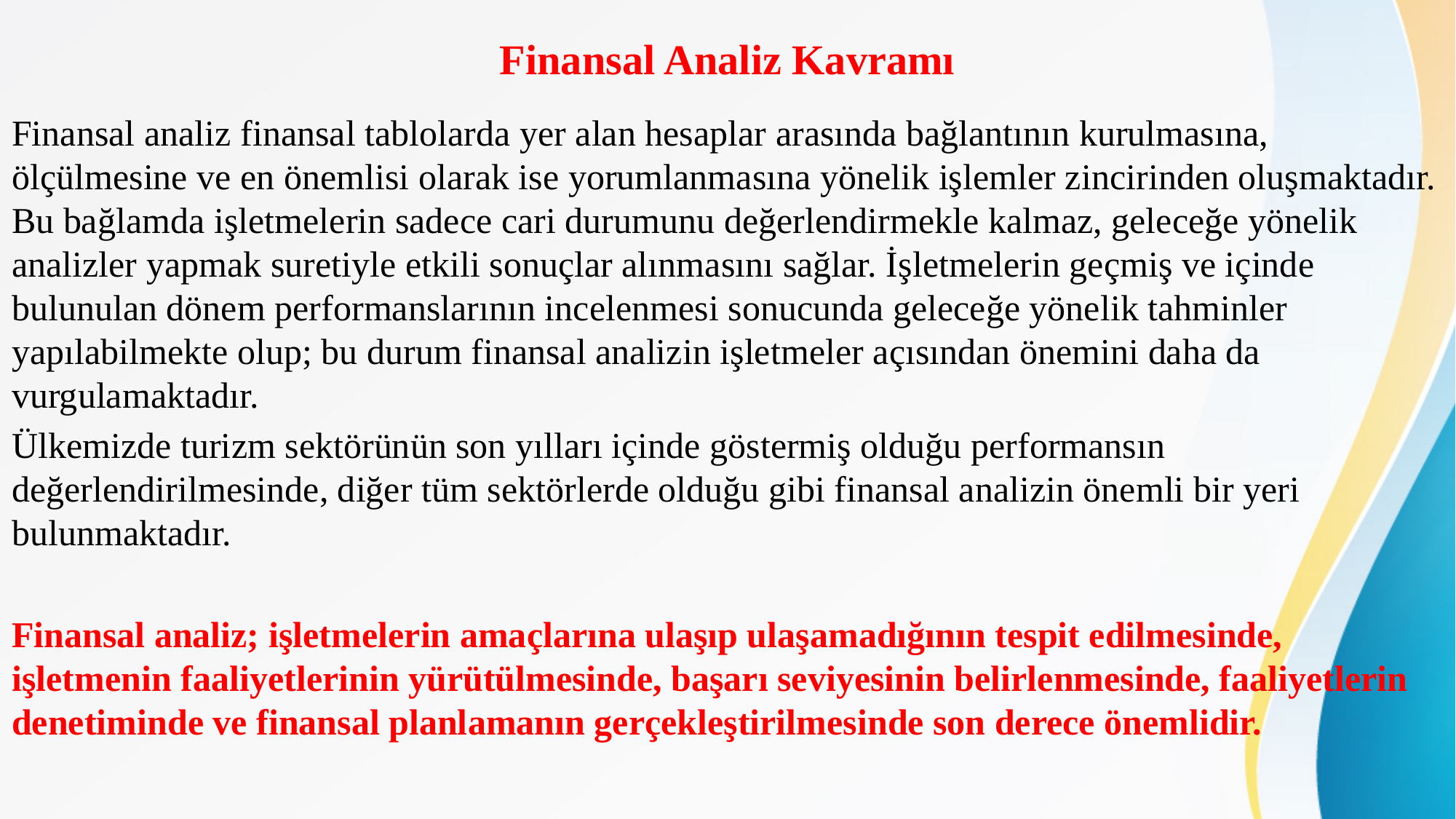

# Finansal Analiz Kavramı
Finansal analiz finansal tablolarda yer alan hesaplar arasında bağlantının kurulmasına, ölçülmesine ve en önemlisi olarak ise yorumlanmasına yönelik işlemler zincirinden oluşmaktadır. Bu bağlamda işletmelerin sadece cari durumunu değerlendirmekle kalmaz, geleceğe yönelik analizler yapmak suretiyle etkili sonuçlar alınmasını sağlar. İşletmelerin geçmiş ve içinde bulunulan dönem performanslarının incelenmesi sonucunda geleceğe yönelik tahminler yapılabilmekte olup; bu durum finansal analizin işletmeler açısından önemini daha da vurgulamaktadır.
Ülkemizde turizm sektörünün son yılları içinde göstermiş olduğu performansın değerlendirilmesinde, diğer tüm sektörlerde olduğu gibi finansal analizin önemli bir yeri bulunmaktadır.

Finansal analiz; işletmelerin amaçlarına ulaşıp ulaşamadığının tespit edilmesinde, işletmenin faaliyetlerinin yürütülmesinde, başarı seviyesinin belirlenmesinde, faaliyetlerin denetiminde ve finansal planlamanın gerçekleştirilmesinde son derece önemlidir.